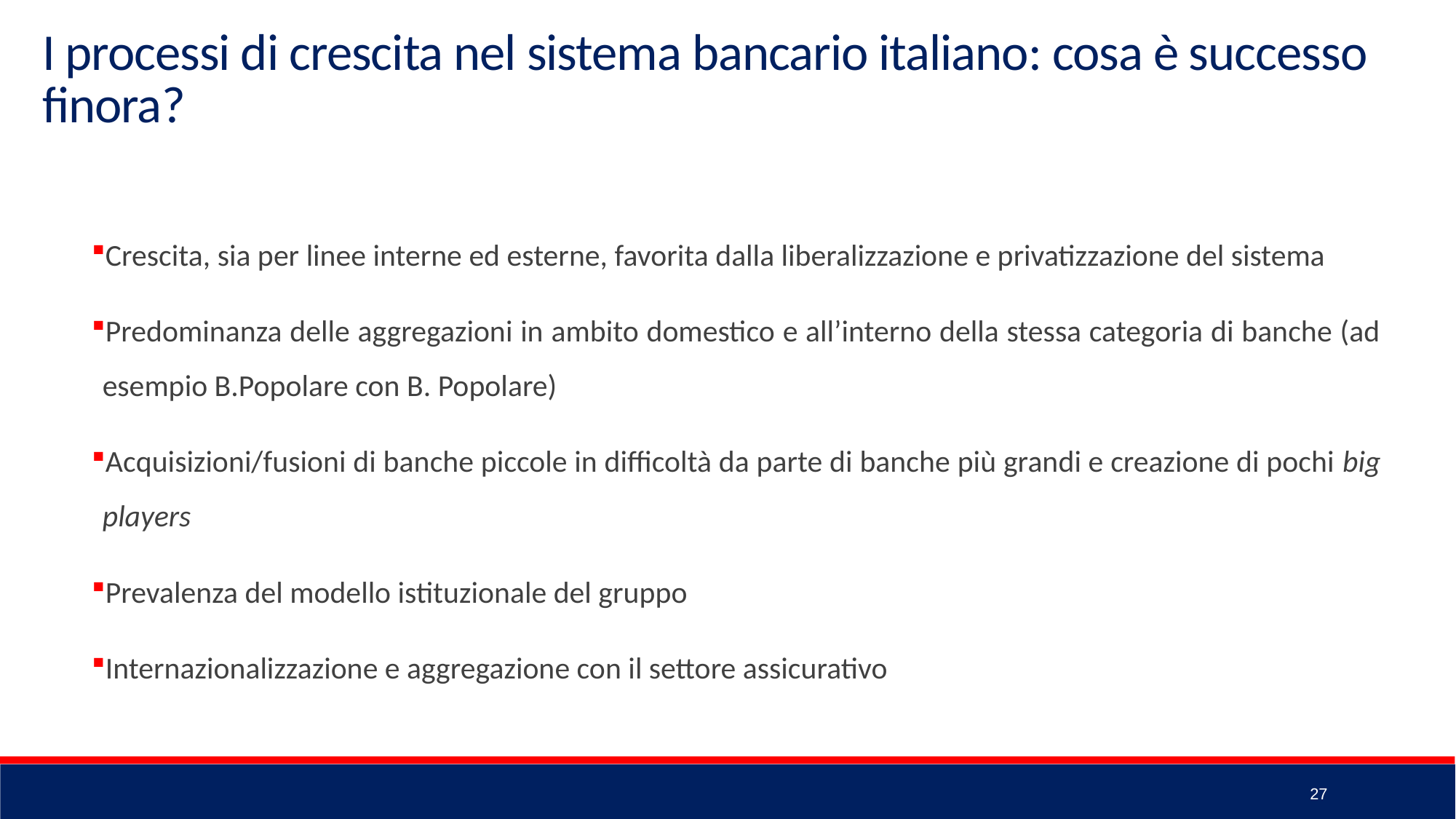

I processi di crescita nel sistema bancario italiano: cosa è successo finora?
Crescita, sia per linee interne ed esterne, favorita dalla liberalizzazione e privatizzazione del sistema
Predominanza delle aggregazioni in ambito domestico e all’interno della stessa categoria di banche (ad esempio B.Popolare con B. Popolare)
Acquisizioni/fusioni di banche piccole in difficoltà da parte di banche più grandi e creazione di pochi big players
Prevalenza del modello istituzionale del gruppo
Internazionalizzazione e aggregazione con il settore assicurativo

27